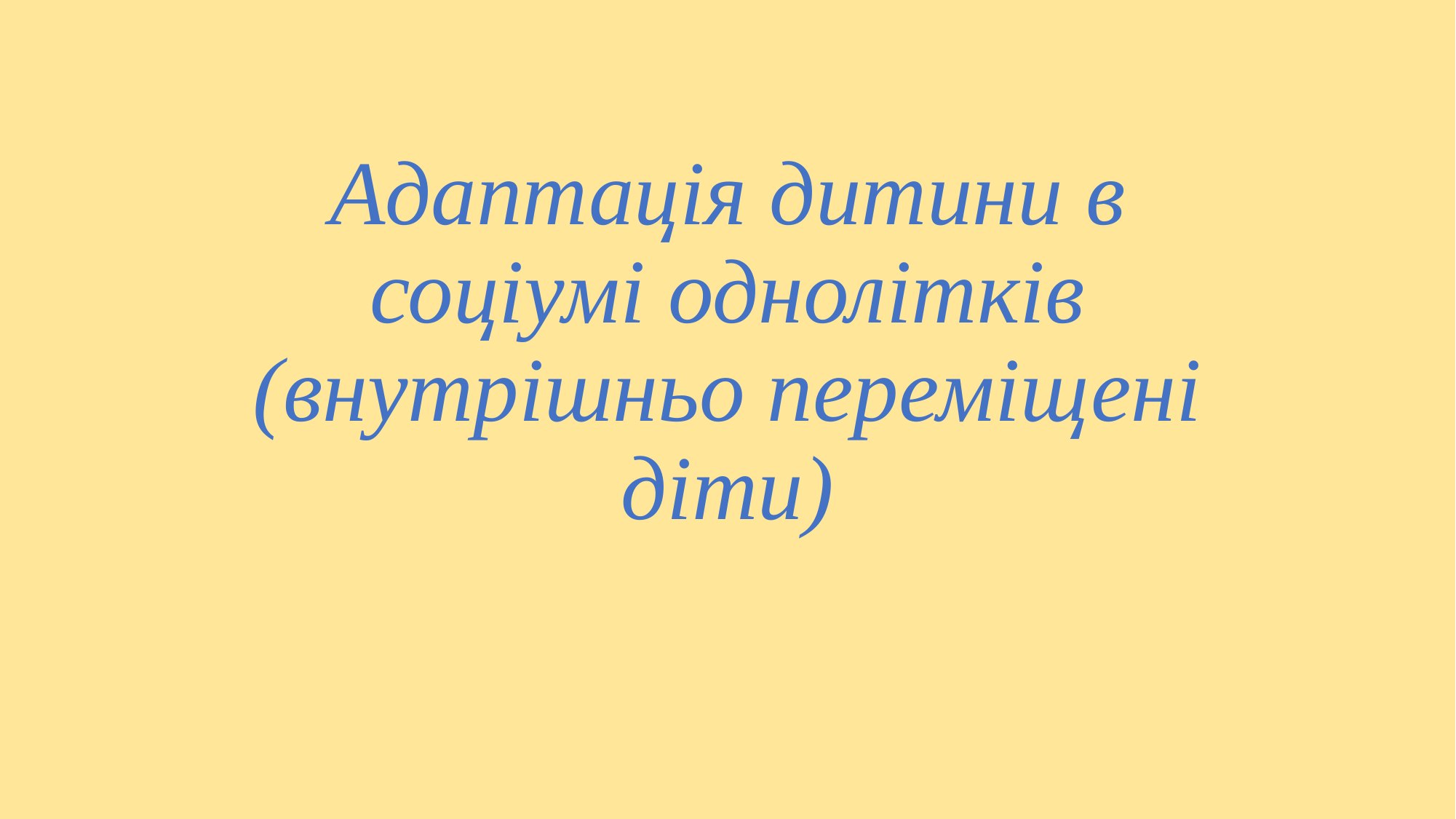

# Адаптація дитини в соціумі однолітків (внутрішньо переміщені діти)